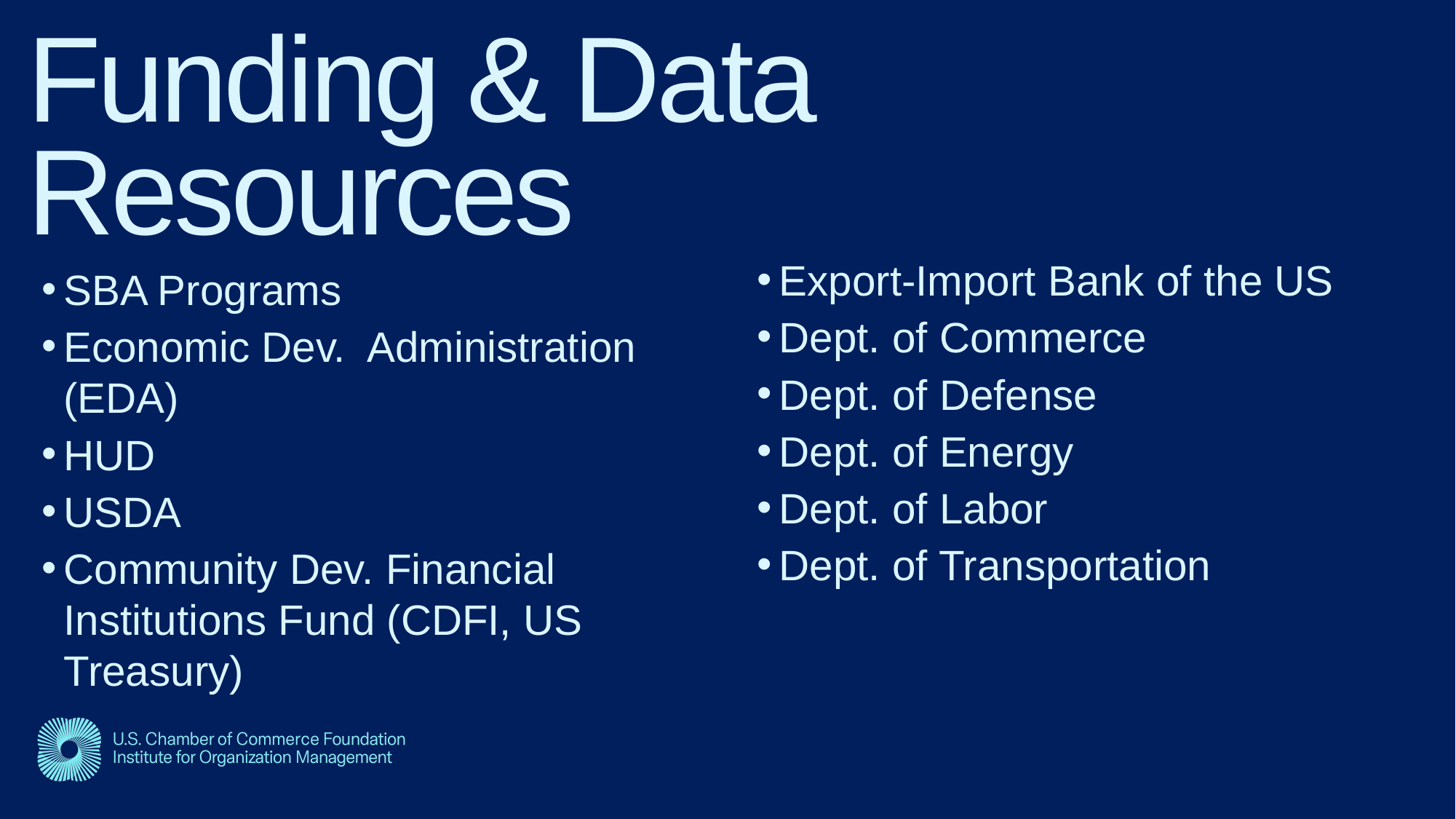

# Funding & Data Resources
Export-Import Bank of the US
Dept. of Commerce
Dept. of Defense
Dept. of Energy
Dept. of Labor
Dept. of Transportation

SBA Programs
Economic Dev.  Administration (EDA)
HUD
USDA
Community Dev. Financial Institutions Fund (CDFI, US Treasury)